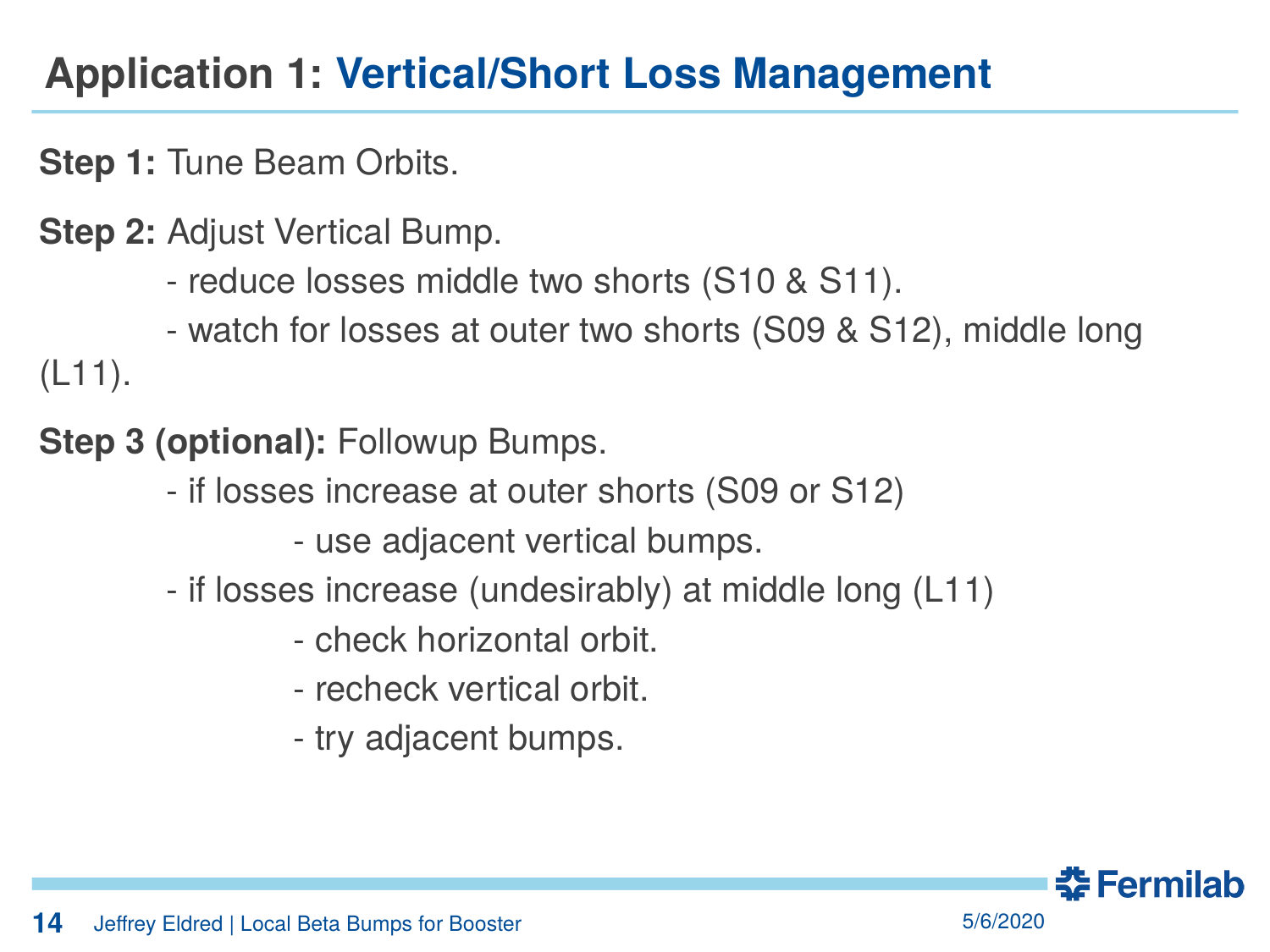

14
Application 1: Vertical/Short Loss Management
Step 1: Tune Beam Orbits.

Step 2: Adjust Vertical Bump.
	- reduce losses middle two shorts (S10 & S11).
	- watch for losses at outer two shorts (S09 & S12), middle long (L11).

Step 3 (optional): Followup Bumps.
	- if losses increase at outer shorts (S09 or S12)
		- use adjacent vertical bumps.
	- if losses increase (undesirably) at middle long (L11)
		- check horizontal orbit.
		- recheck vertical orbit.
		- try adjacent bumps.

14
5/6/2020
Jeffrey Eldred | Local Beta Bumps for Booster